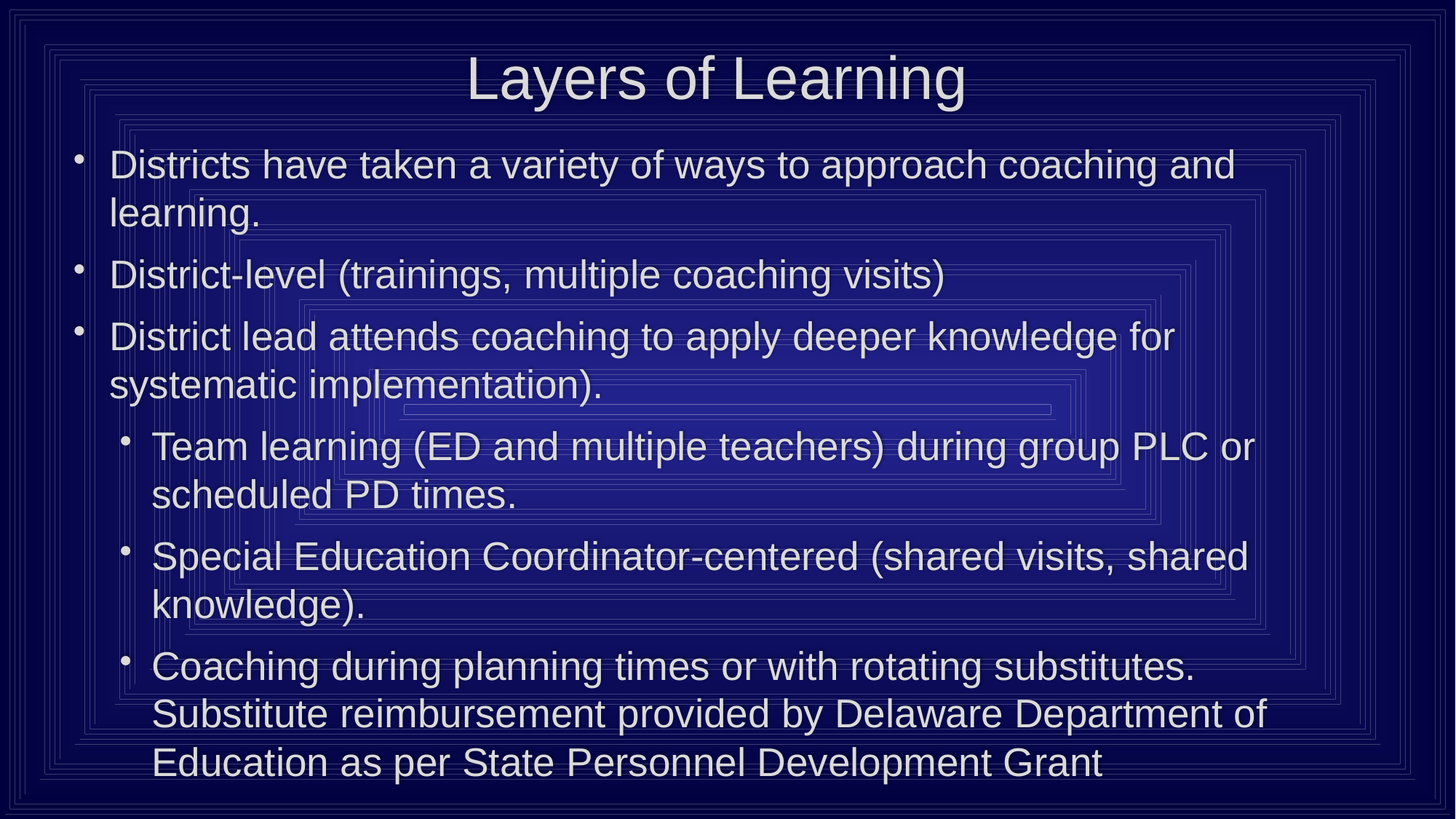

# Layers of Learning
Districts have taken a variety of ways to approach coaching and learning.
District-level (trainings, multiple coaching visits)
District lead attends coaching to apply deeper knowledge for systematic implementation).
Team learning (ED and multiple teachers) during group PLC or scheduled PD times.
Special Education Coordinator-centered (shared visits, shared knowledge).
Coaching during planning times or with rotating substitutes. Substitute reimbursement provided by Delaware Department of Education as per State Personnel Development Grant